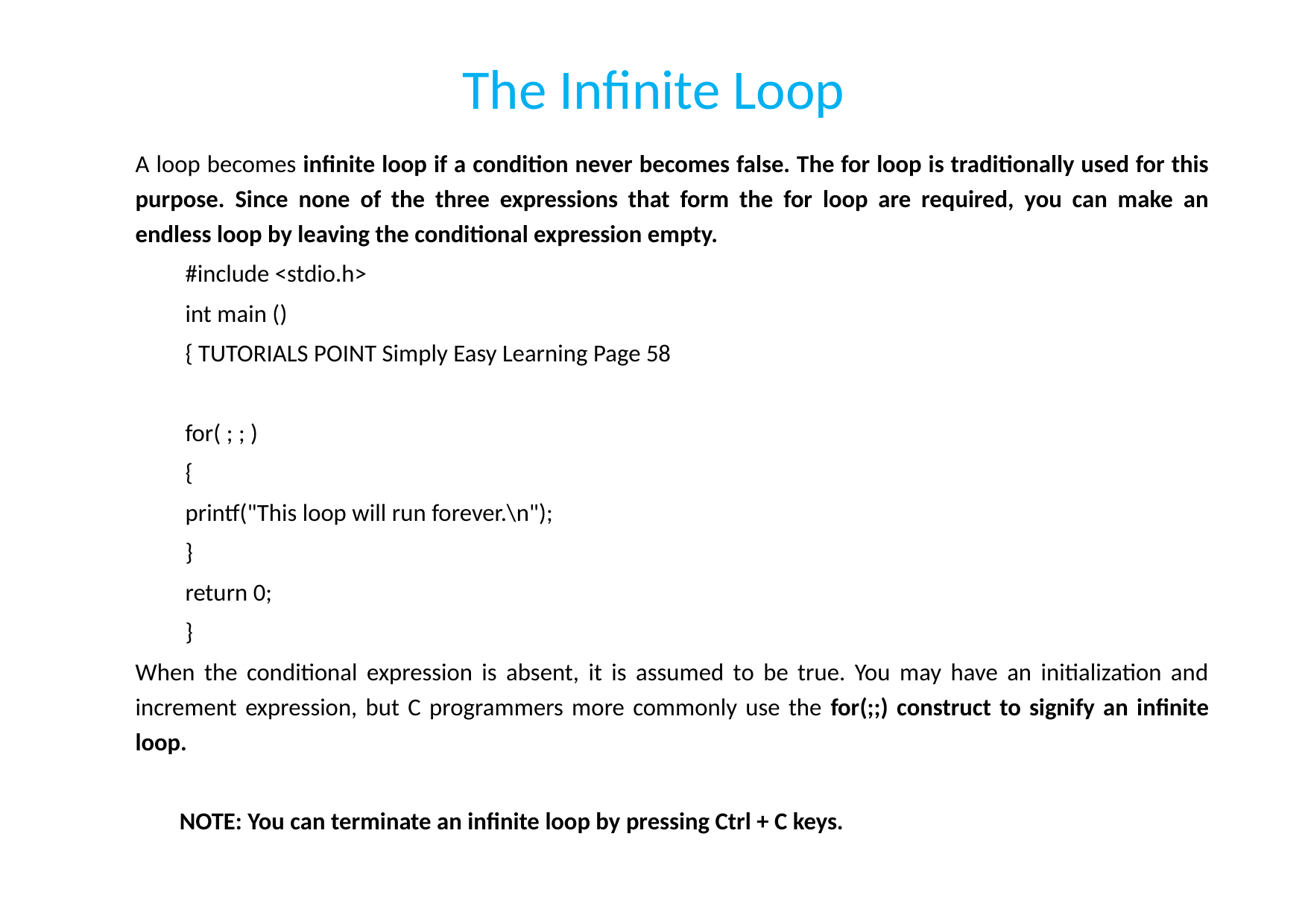

# The Infinite Loop
A loop becomes infinite loop if a condition never becomes false. The for loop is traditionally used for this purpose. Since none of the three expressions that form the for loop are required, you can make an endless loop by leaving the conditional expression empty.
#include <stdio.h>
int main ()
{ TUTORIALS POINT Simply Easy Learning Page 58

for( ; ; )
{
printf("This loop will run forever.\n");
}
return 0;
}
When the conditional expression is absent, it is assumed to be true. You may have an initialization and increment expression, but C programmers more commonly use the for(;;) construct to signify an infinite loop.

NOTE: You can terminate an infinite loop by pressing Ctrl + C keys.